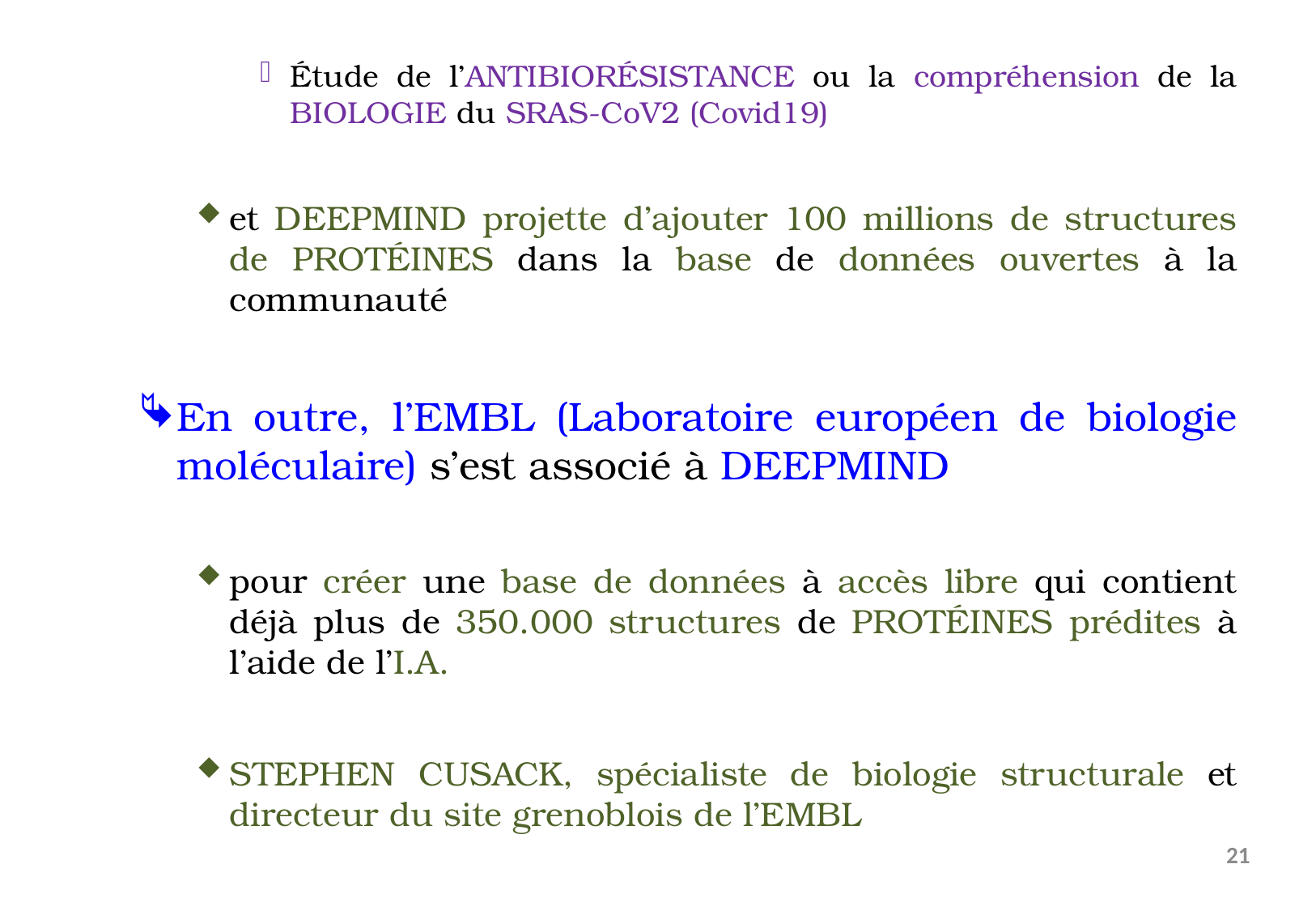

Étude de l’antibiorésistance ou la compréhension de la biologie du sras-cov2 (Covid19)

et Deepmind projette d’ajouter 100 millions de structures de protéines dans la base de données ouvertes à la communauté

En outre, l’embl (Laboratoire européen de biologie moléculaire) s’est associé à Deepmind

pour créer une base de données à accès libre qui contient déjà plus de 350.000 structures de protéines prédites à l’aide de l’I.A.

Stephen Cusack, spécialiste de biologie structurale et directeur du site grenoblois de l’embl
21